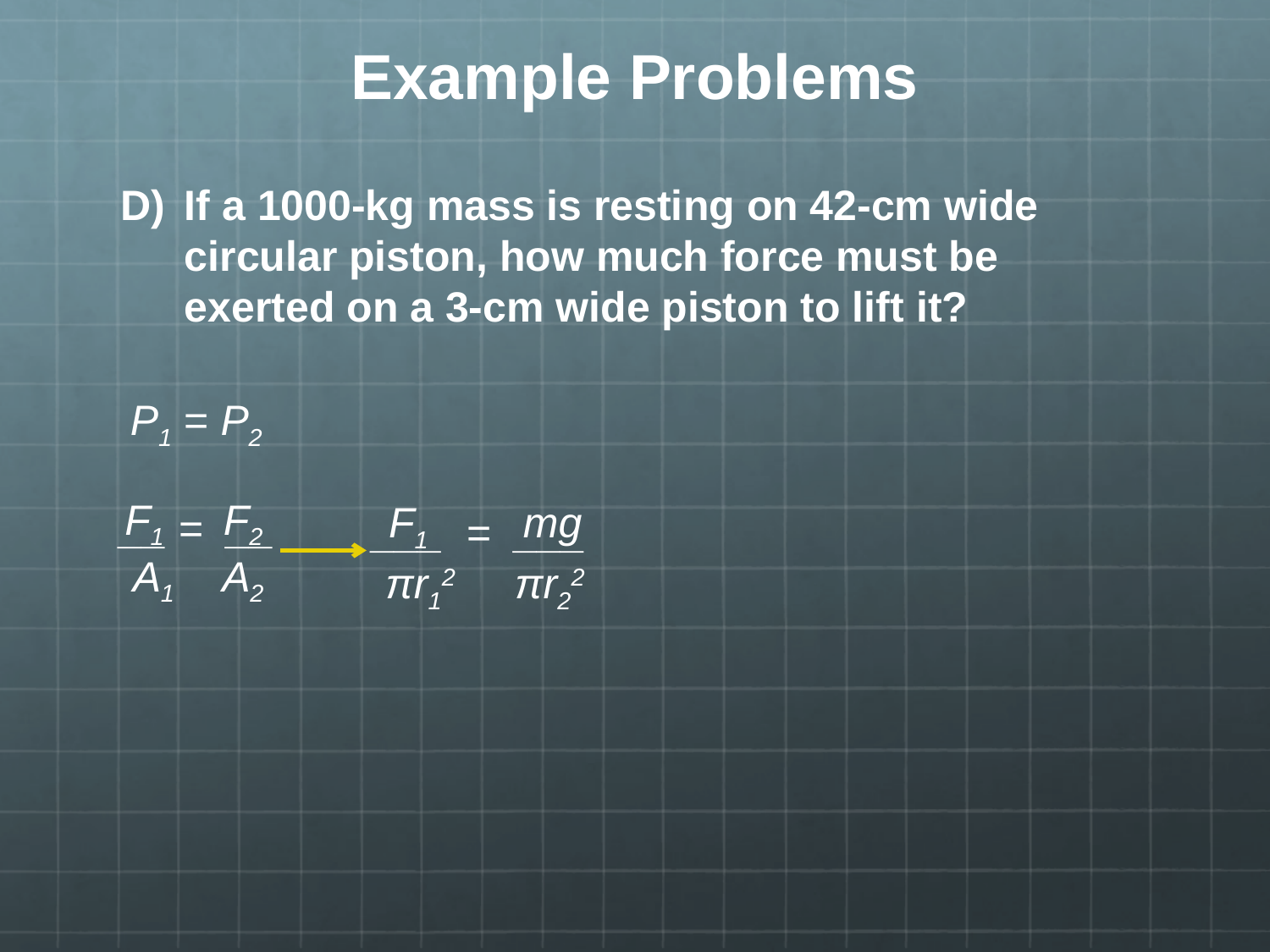

# Example Problems
If a 1000-kg mass is resting on 42-cm wide circular piston, how much force must be exerted on a 3-cm wide piston to lift it?

P1 = P2
F1     F2
F1        mg
__ =  __
___  =  ___
A1    A2
πr12     πr22